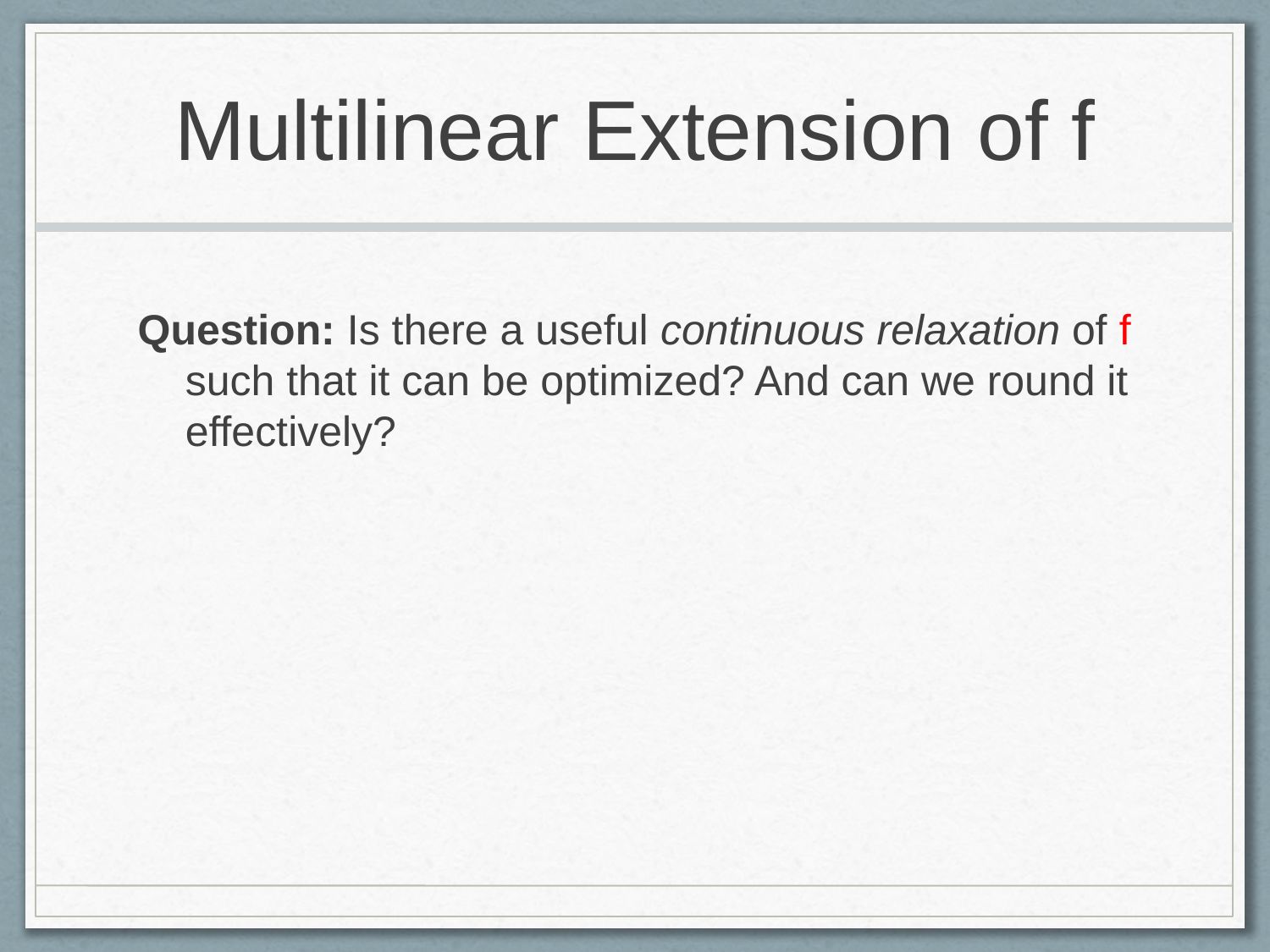

# Multilinear Extension of f
Question: Is there a useful continuous relaxation of f such that it can be optimized? And can we round it effectively?